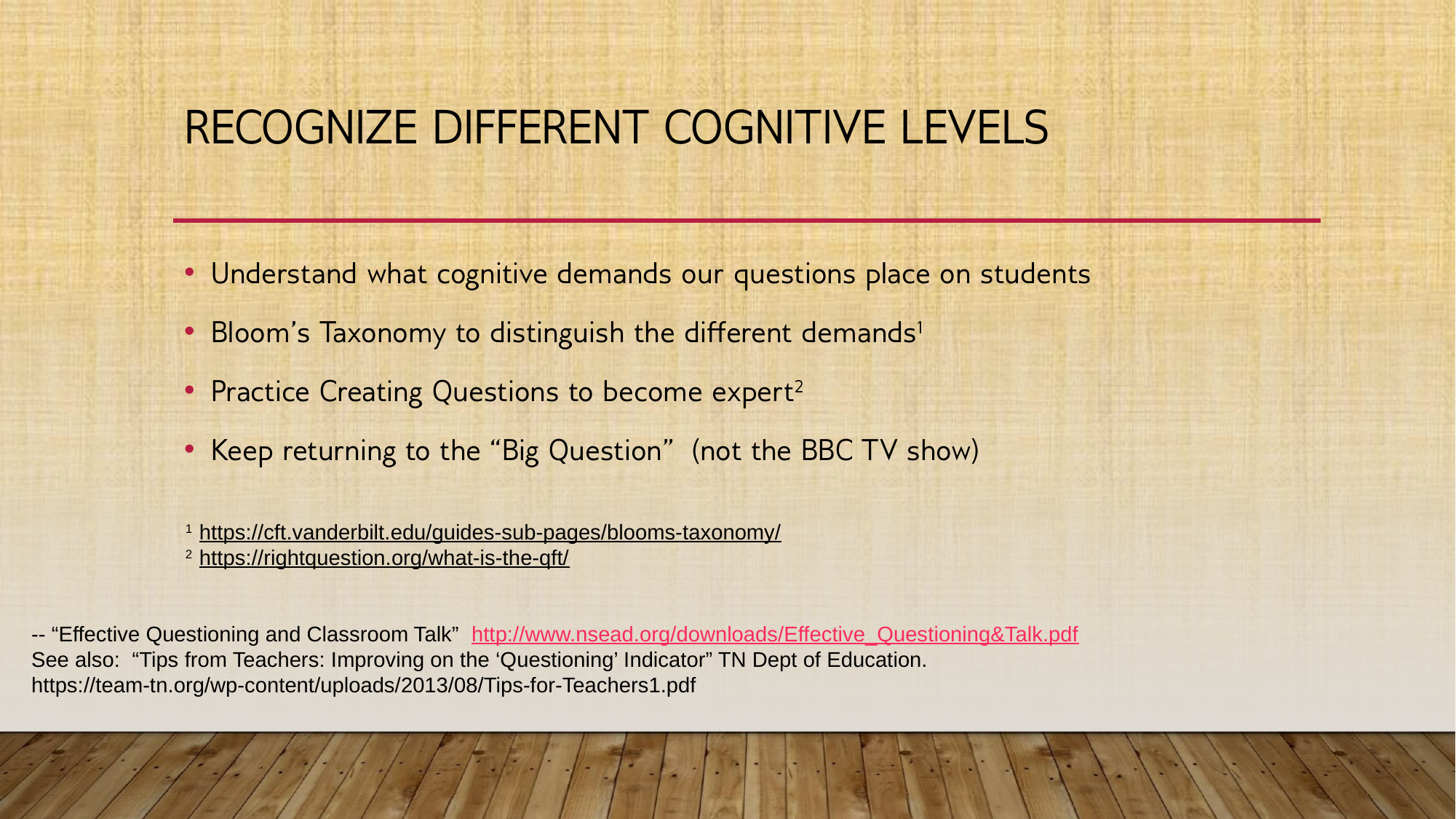

# RECOGNIZE DIFFERENT COGNITIVE LEVELS
Understand what cognitive demands our questions place on students
Bloom’s Taxonomy to distinguish the different demands1
Practice Creating Questions to become expert2
Keep returning to the “Big Question”  (not the BBC TV show)
1  https://cft.vanderbilt.edu/guides-sub-pages/blooms-taxonomy/
2  https://rightquestion.org/what-is-the-qft/

-- “Effective Questioning and Classroom Talk”  http://www.nsead.org/downloads/Effective_Questioning&Talk.pdf
See also:  “Tips from Teachers: Improving on the ‘Questioning’ Indicator” TN Dept of Education.
https://team-tn.org/wp-content/uploads/2013/08/Tips-for-Teachers1.pdf